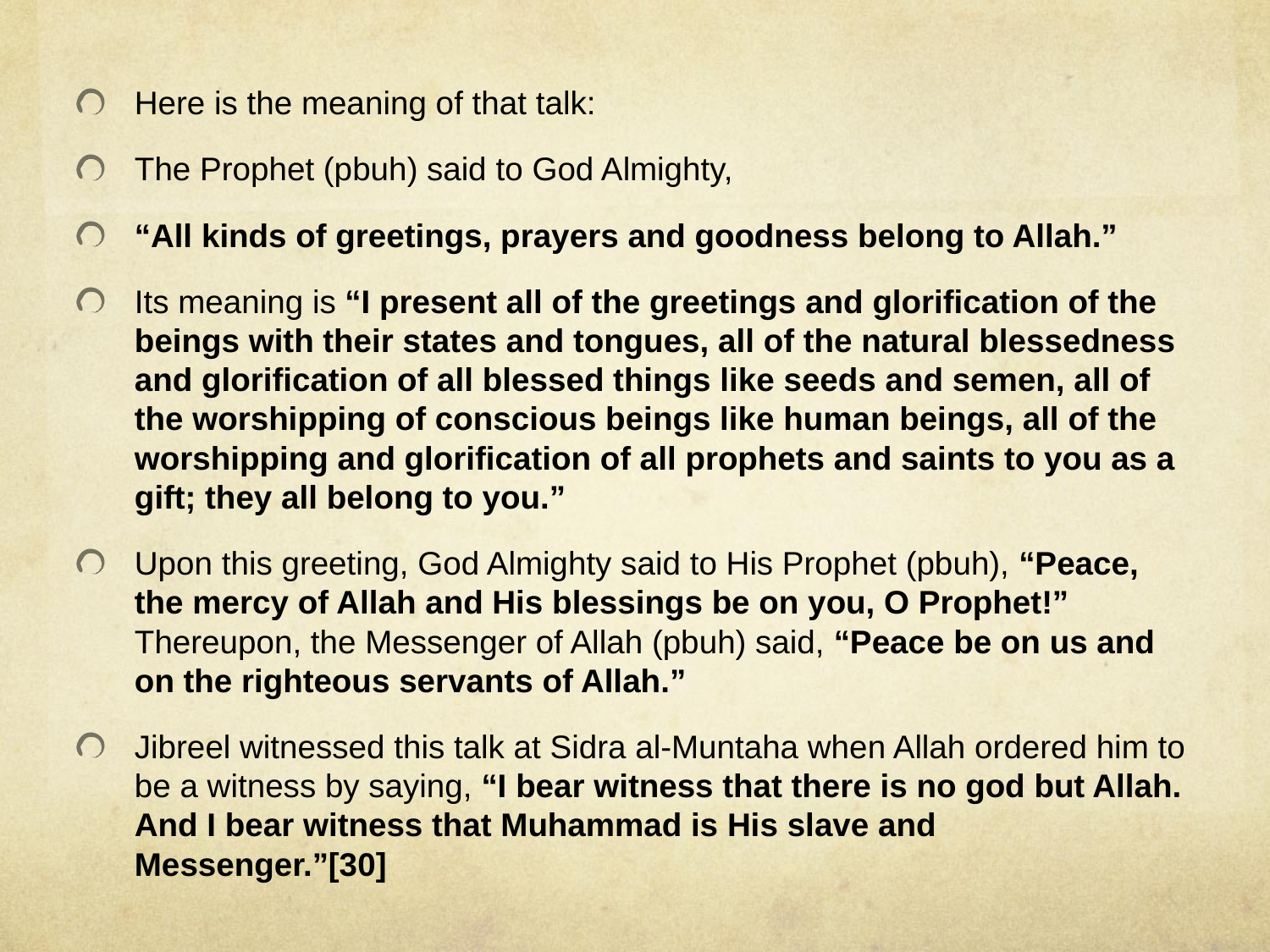

Here is the meaning of that talk:
The Prophet (pbuh) said to God Almighty,
“All kinds of greetings, prayers and goodness belong to Allah.”
Its meaning is “I present all of the greetings and glorification of the beings with their states and tongues, all of the natural blessedness and glorification of all blessed things like seeds and semen, all of the worshipping of conscious beings like human beings, all of the worshipping and glorification of all prophets and saints to you as a gift; they all belong to you.”
Upon this greeting, God Almighty said to His Prophet (pbuh), “Peace, the mercy of Allah and His blessings be on you, O Prophet!” Thereupon, the Messenger of Allah (pbuh) said, “Peace be on us and on the righteous servants of Allah.”
Jibreel witnessed this talk at Sidra al-Muntaha when Allah ordered him to be a witness by saying, “I bear witness that there is no god but Allah. And I bear witness that Muhammad is His slave and Messenger.”[30]